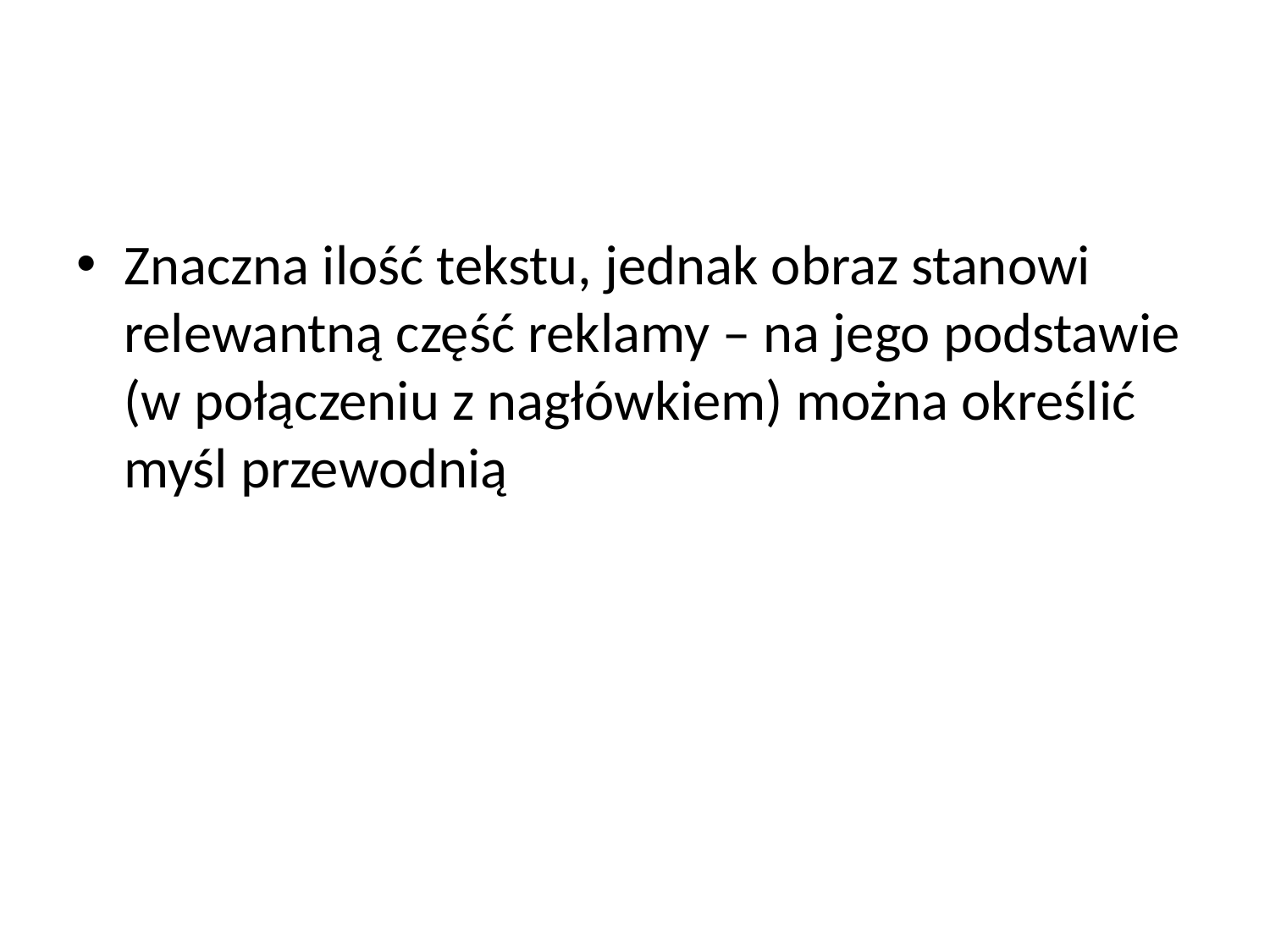

#
Znaczna ilość tekstu, jednak obraz stanowi relewantną część reklamy – na jego podstawie (w połączeniu z nagłówkiem) można określić myśl przewodnią